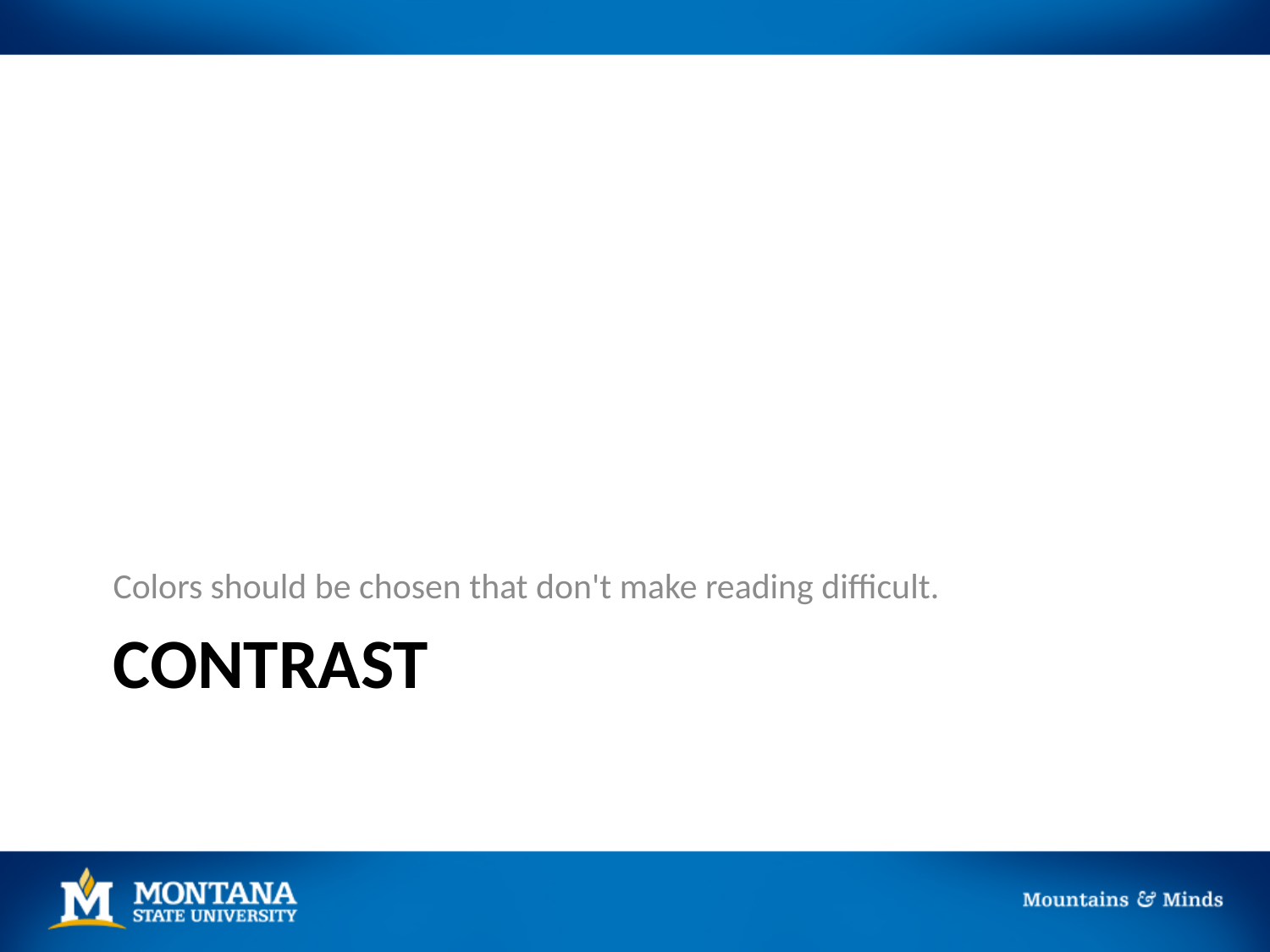

Colors should be chosen that don't make reading difficult.
# Contrast